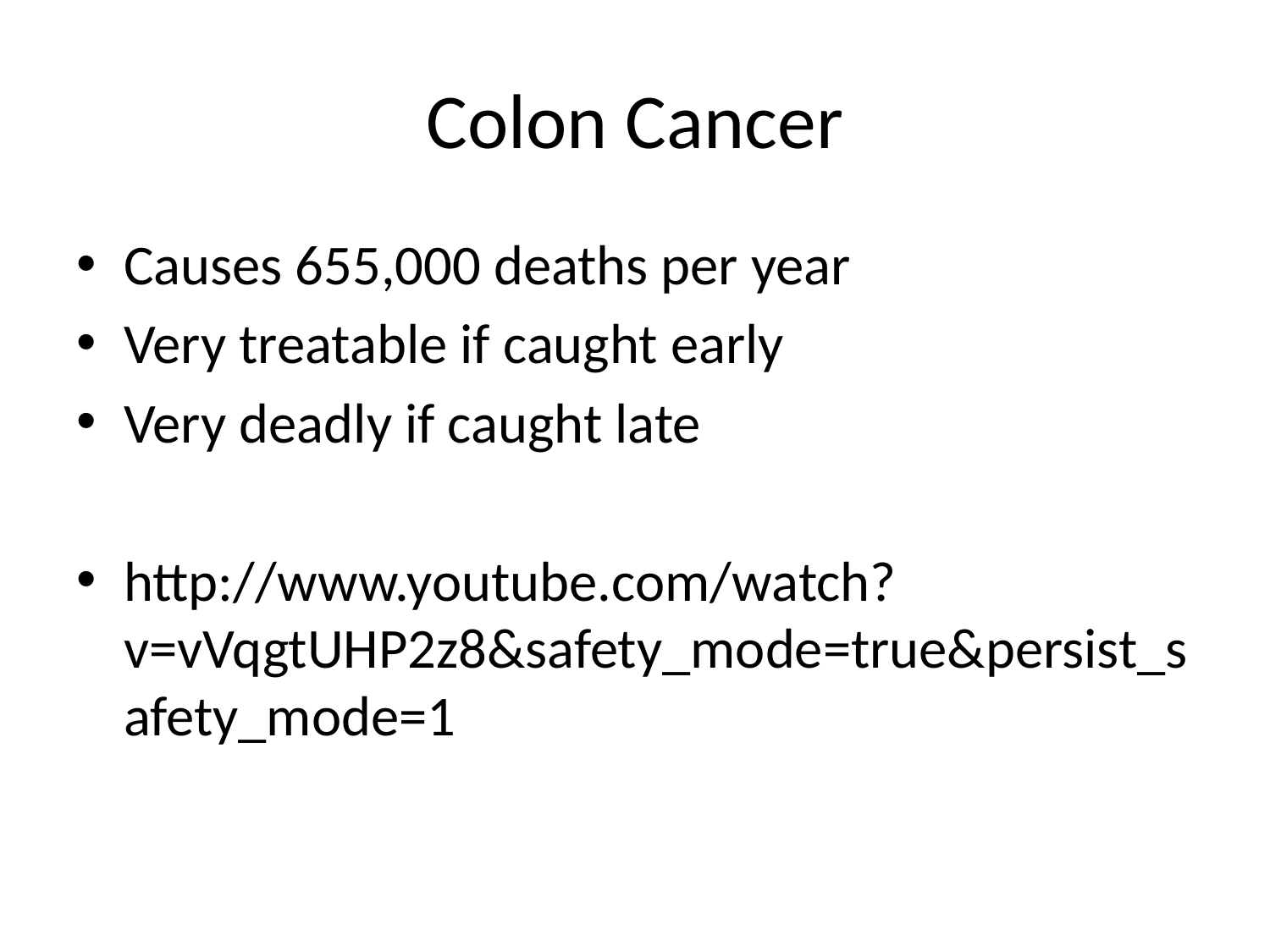

# Colon Cancer
Causes 655,000 deaths per year
Very treatable if caught early
Very deadly if caught late

http://www.youtube.com/watch?v=vVqgtUHP2z8&safety_mode=true&persist_safety_mode=1